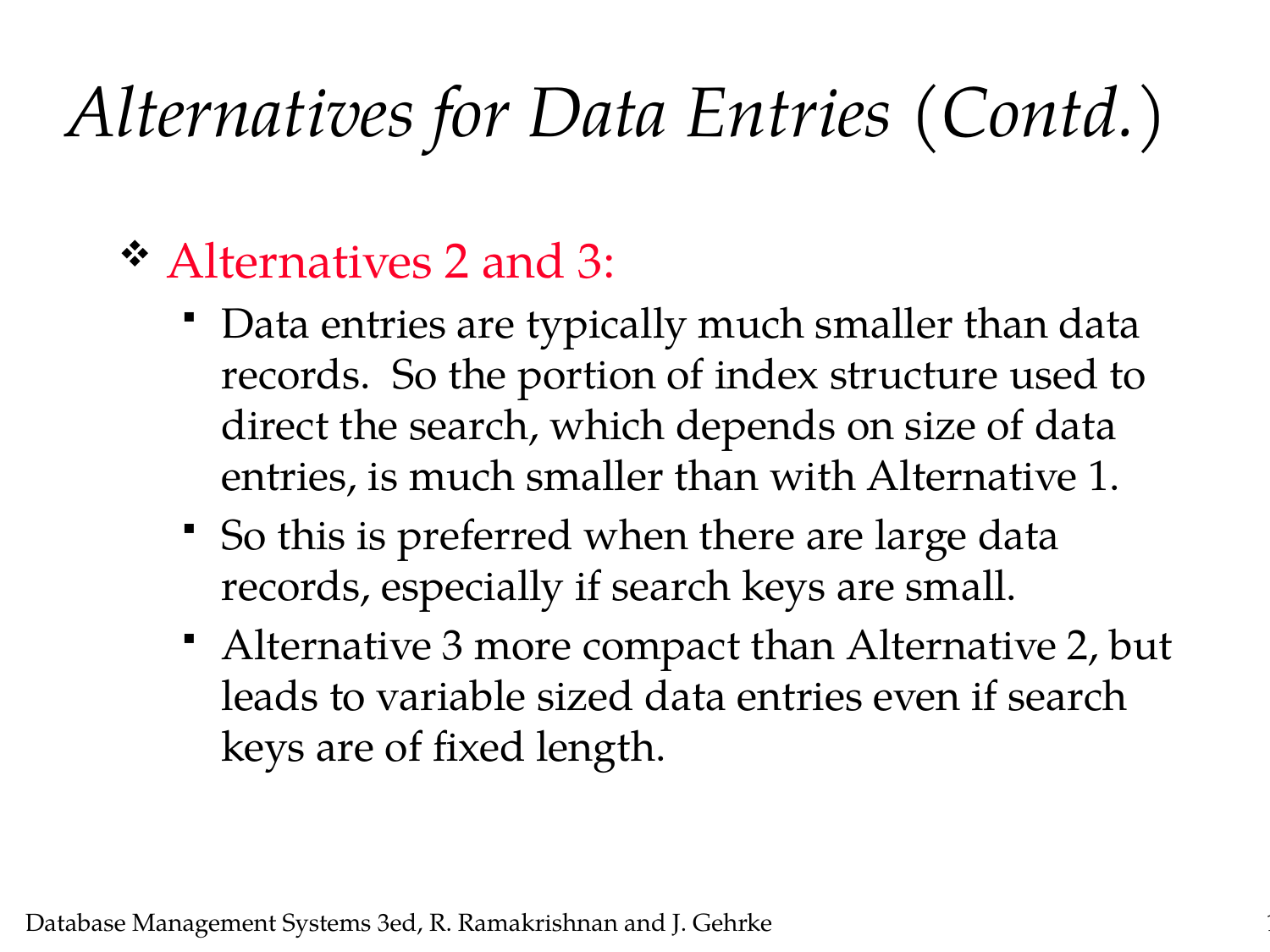

# Alternatives for Data Entries (Contd.)
Alternatives 2 and 3:
Data entries are typically much smaller than data records.  So the portion of index structure used to direct the search, which depends on size of data entries, is much smaller than with Alternative 1.
So this is preferred when there are large data records, especially if search keys are small.
Alternative 3 more compact than Alternative 2, but leads to variable sized data entries even if search keys are of fixed length.